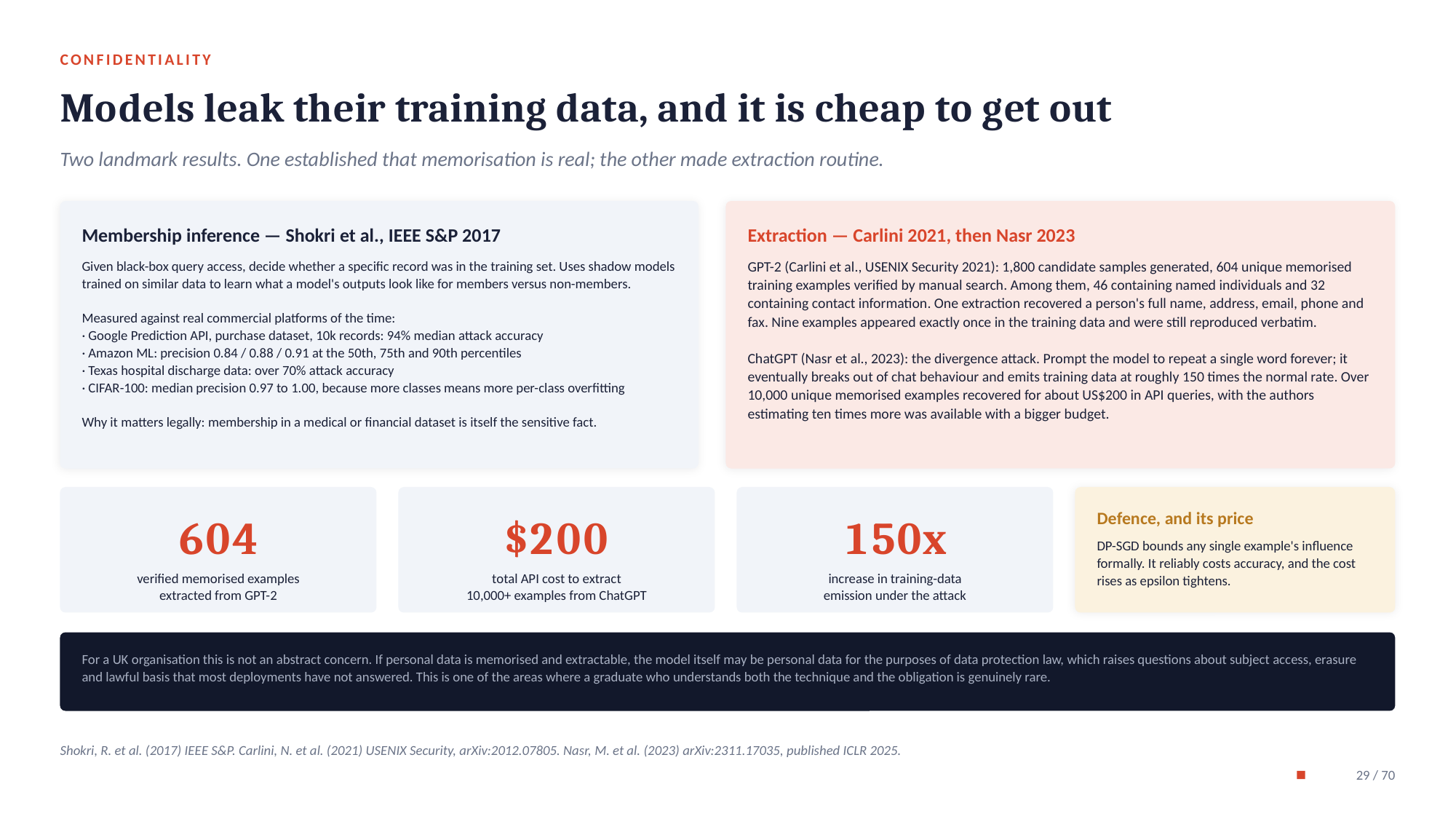

CONFIDENTIALITY
Models leak their training data, and it is cheap to get out
Two landmark results. One established that memorisation is real; the other made extraction routine.

Membership inference — Shokri et al., IEEE S&P 2017
Extraction — Carlini 2021, then Nasr 2023
Given black-box query access, decide whether a specific record was in the training set. Uses shadow models trained on similar data to learn what a model's outputs look like for members versus non-members.

Measured against real commercial platforms of the time:
· Google Prediction API, purchase dataset, 10k records: 94% median attack accuracy
· Amazon ML: precision 0.84 / 0.88 / 0.91 at the 50th, 75th and 90th percentiles
· Texas hospital discharge data: over 70% attack accuracy
· CIFAR-100: median precision 0.97 to 1.00, because more classes means more per-class overfitting

Why it matters legally: membership in a medical or financial dataset is itself the sensitive fact.
GPT-2 (Carlini et al., USENIX Security 2021): 1,800 candidate samples generated, 604 unique memorised training examples verified by manual search. Among them, 46 containing named individuals and 32 containing contact information. One extraction recovered a person's full name, address, email, phone and fax. Nine examples appeared exactly once in the training data and were still reproduced verbatim.

ChatGPT (Nasr et al., 2023): the divergence attack. Prompt the model to repeat a single word forever; it eventually breaks out of chat behaviour and emits training data at roughly 150 times the normal rate. Over 10,000 unique memorised examples recovered for about US$200 in API queries, with the authors estimating ten times more was available with a bigger budget.

604
$200
150x
Defence, and its price
DP-SGD bounds any single example's influence formally. It reliably costs accuracy, and the cost rises as epsilon tightens.
verified memorised examples
extracted from GPT-2
total API cost to extract
10,000+ examples from ChatGPT
increase in training-data
emission under the attack

For a UK organisation this is not an abstract concern. If personal data is memorised and extractable, the model itself may be personal data for the purposes of data protection law, which raises questions about subject access, erasure and lawful basis that most deployments have not answered. This is one of the areas where a graduate who understands both the technique and the obligation is genuinely rare.
Shokri, R. et al. (2017) IEEE S&P. Carlini, N. et al. (2021) USENIX Security, arXiv:2012.07805. Nasr, M. et al. (2023) arXiv:2311.17035, published ICLR 2025.
29 / 70